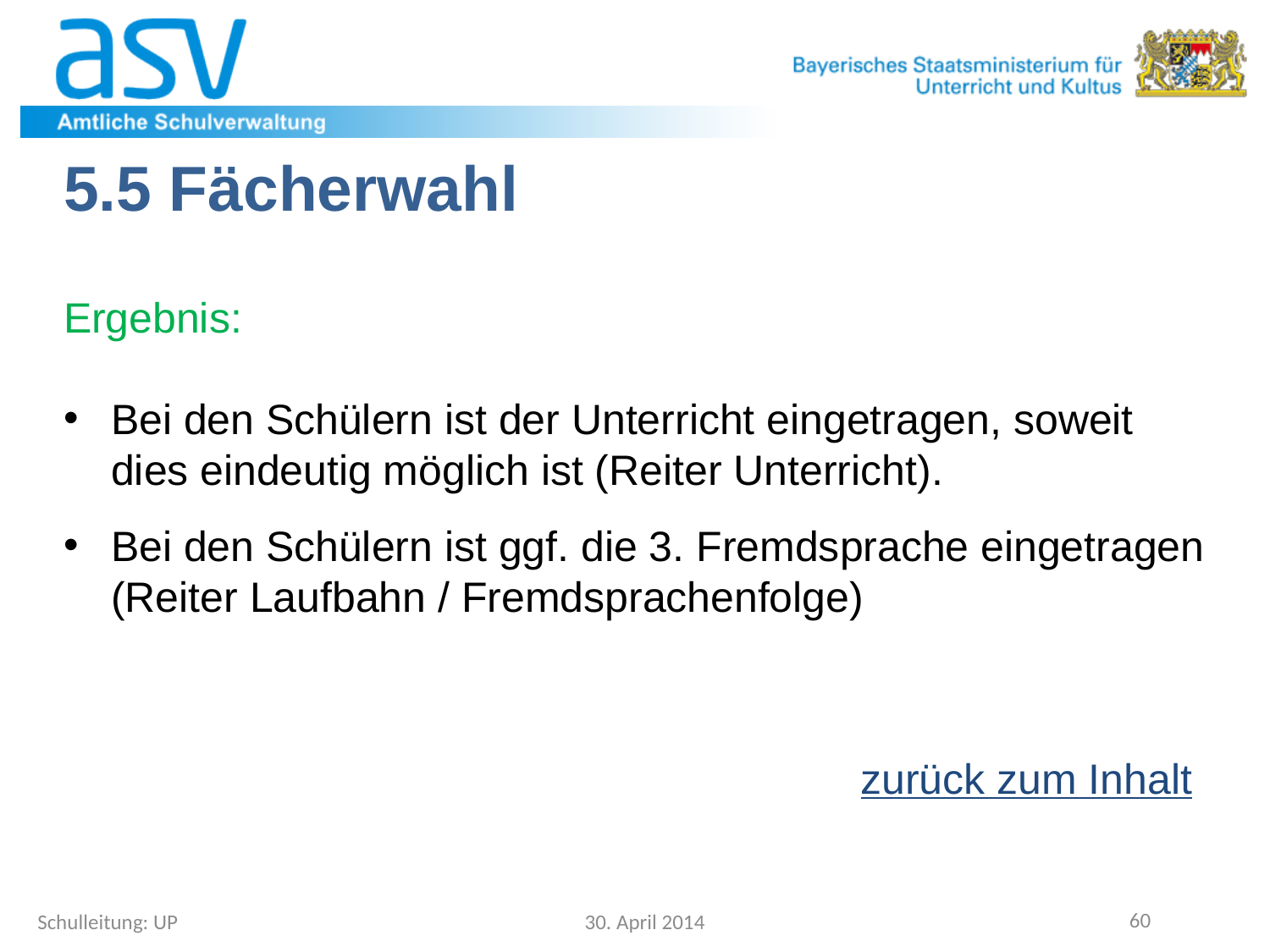

5.5 Fächerwahl
Ergebnis:

Bei den Schülern ist der Unterricht eingetragen, soweit dies eindeutig möglich ist (Reiter Unterricht).

Bei den Schülern ist ggf. die 3. Fremdsprache eingetragen (Reiter Laufbahn / Fremdsprachenfolge)
zurück zum Inhalt
Schulleitung: UP
30. April 2014
60